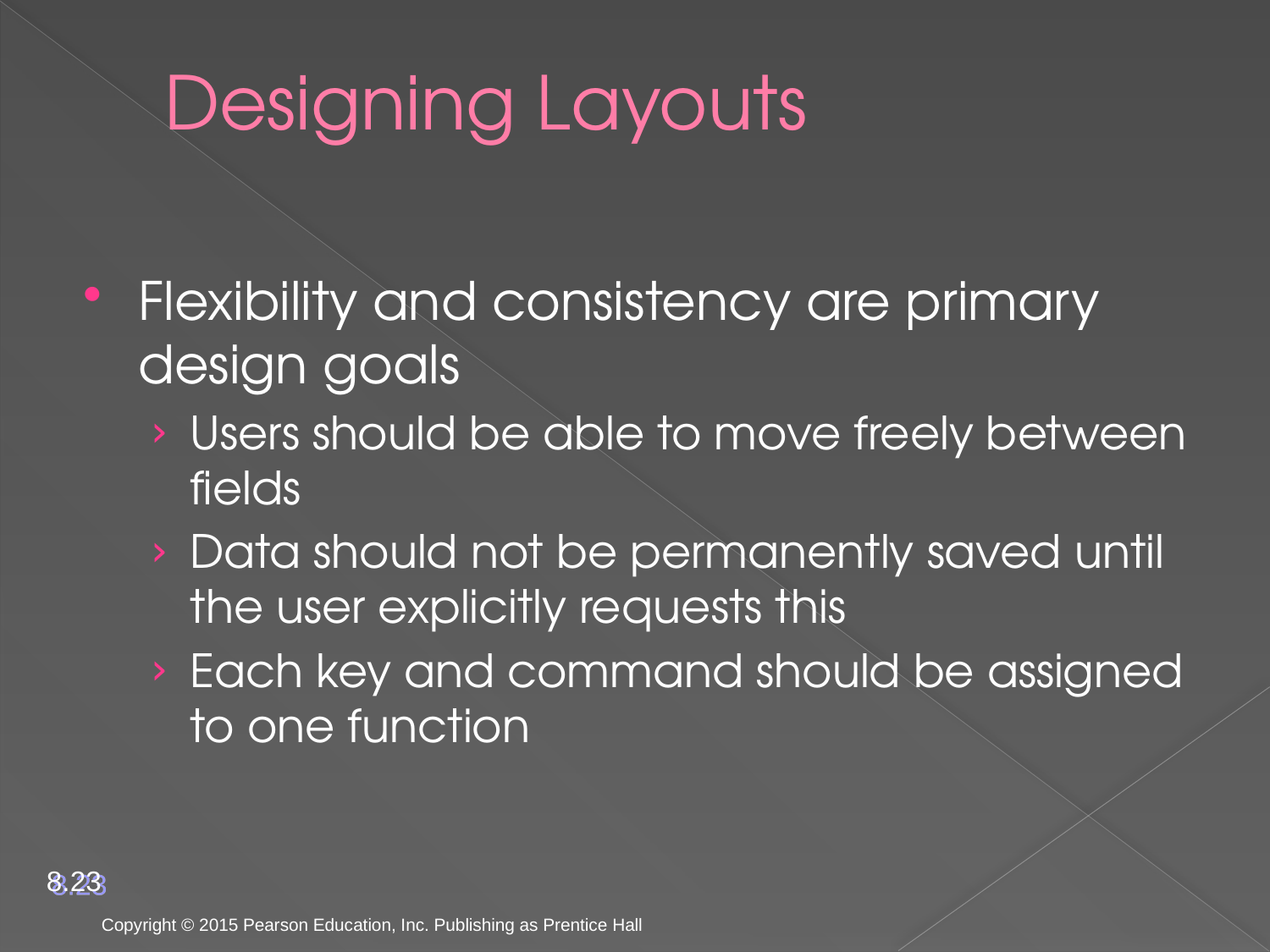

# Designing Layouts
Flexibility and consistency are primary design goals
Users should be able to move freely between fields
Data should not be permanently saved until the user explicitly requests this
Each key and command should be assigned to one function
8.23
Copyright © 2015 Pearson Education, Inc. Publishing as Prentice Hall